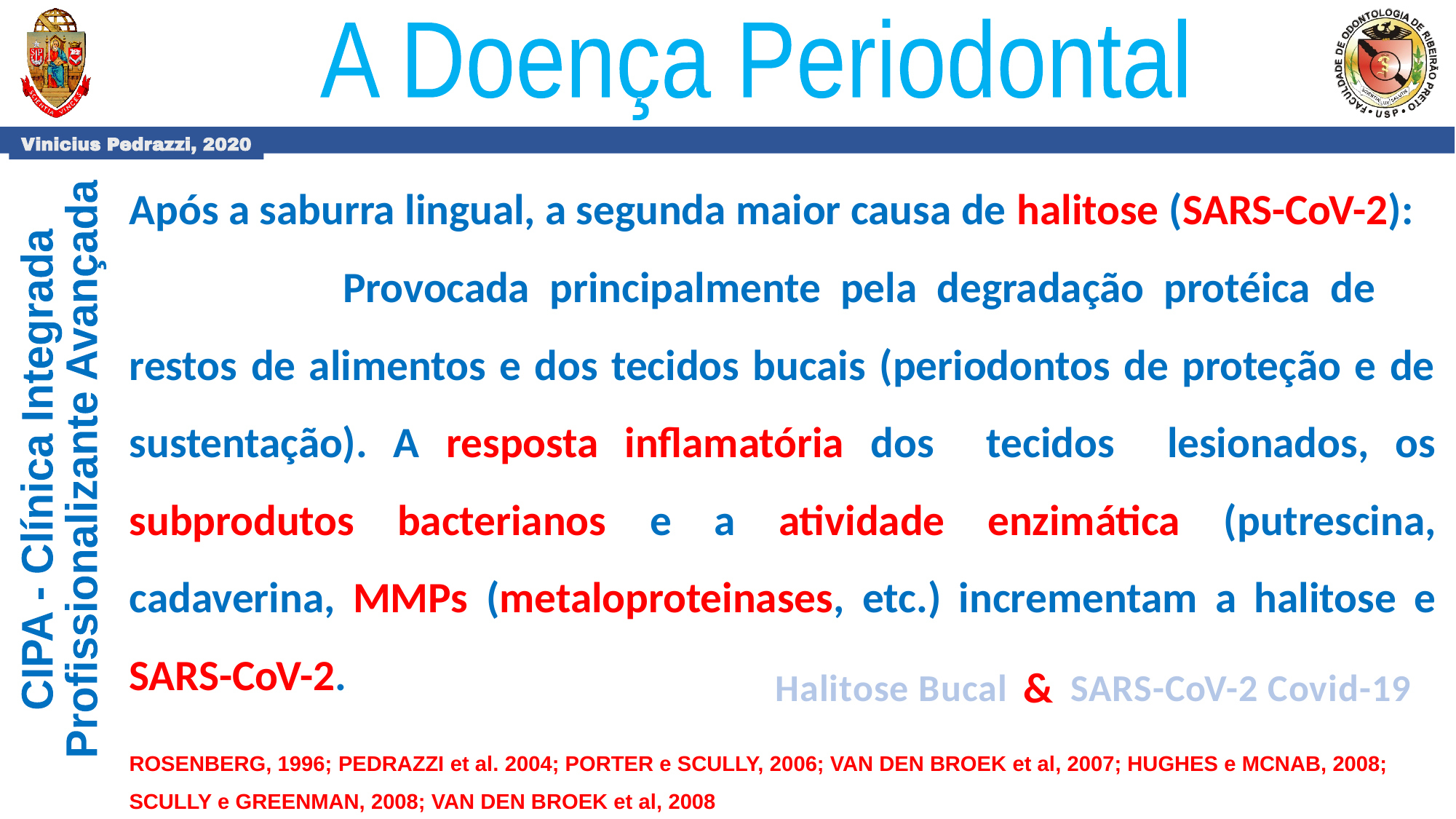

A Doença Periodontal
Após a saburra lingual, a segunda maior causa de halitose (SARS-CoV-2):
Provocada principalmente pela degradação protéica de    restos de alimentos e dos tecidos bucais (periodontos de proteção e de sustentação). A resposta inflamatória dos  tecidos  lesionados, os subprodutos bacterianos e a atividade enzimática (putrescina, cadaverina, MMPs (metaloproteinases, etc.) incrementam a halitose e SARS-CoV-2.
&
Halitose Bucal
SARS-CoV-2 Covid-19
ROSENBERG, 1996; PEDRAZZI et al. 2004; PORTER e SCULLY, 2006; VAN DEN BROEK et al, 2007; HUGHES e MCNAB, 2008; SCULLY e GREENMAN, 2008; VAN DEN BROEK et al, 2008